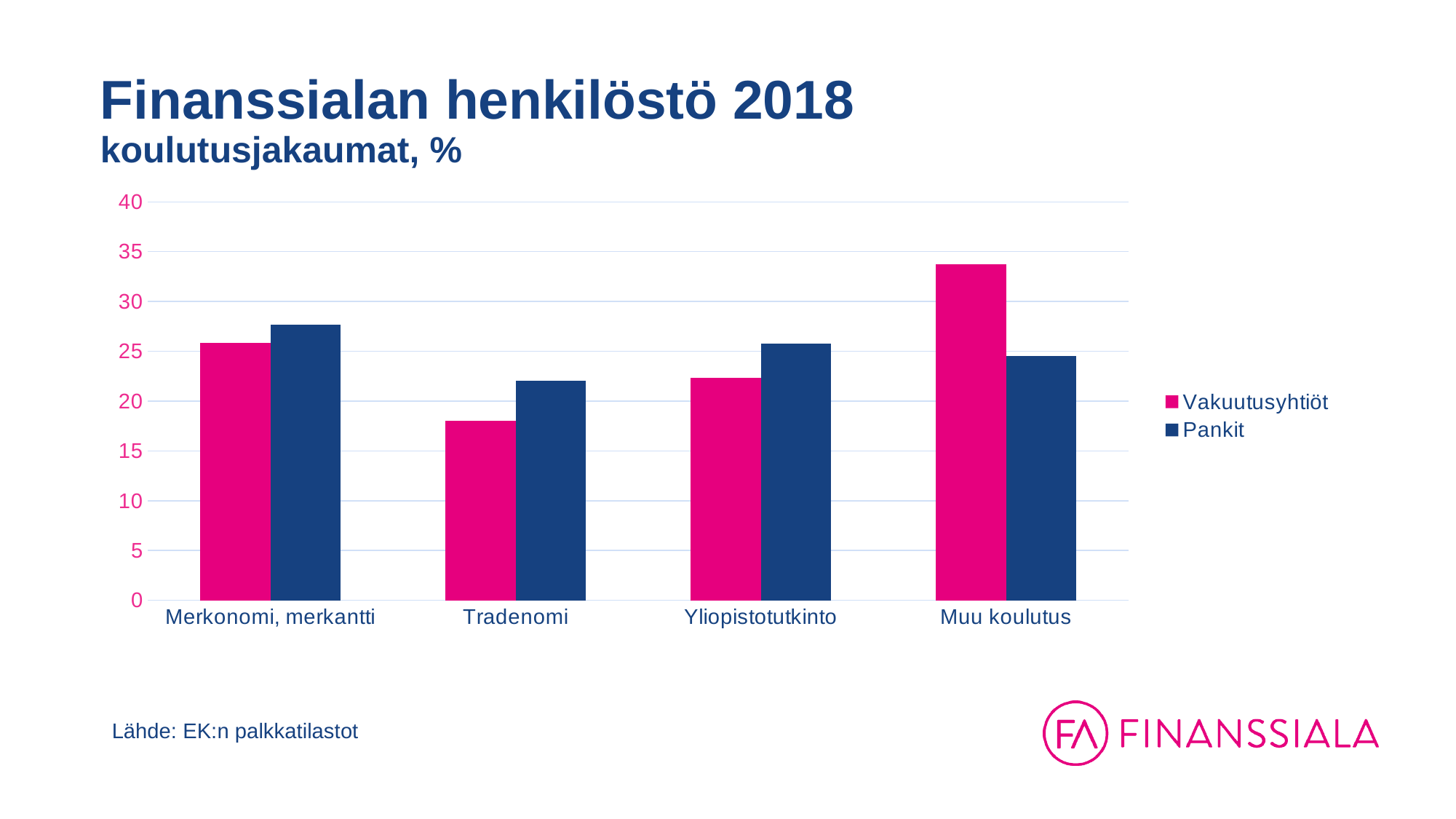

# Finanssialan henkilöstö 2018 koulutusjakaumat, %

### Chart

| Category | Vakuutusyhtiöt | Pankit |
|---|---|---|
| Merkonomi, merkantti | 25.82638548307994 | 27.68613032751197 |
| Tradenomi | 18.03825404610103 | 22.011513714866236 |
| Yliopistotutkinto | 22.373712604217754 | 25.794591456630062 |
| Muu koulutus | 33.76164786660127 | 24.507764500991726 |
Lähde: EK:n palkkatilastot